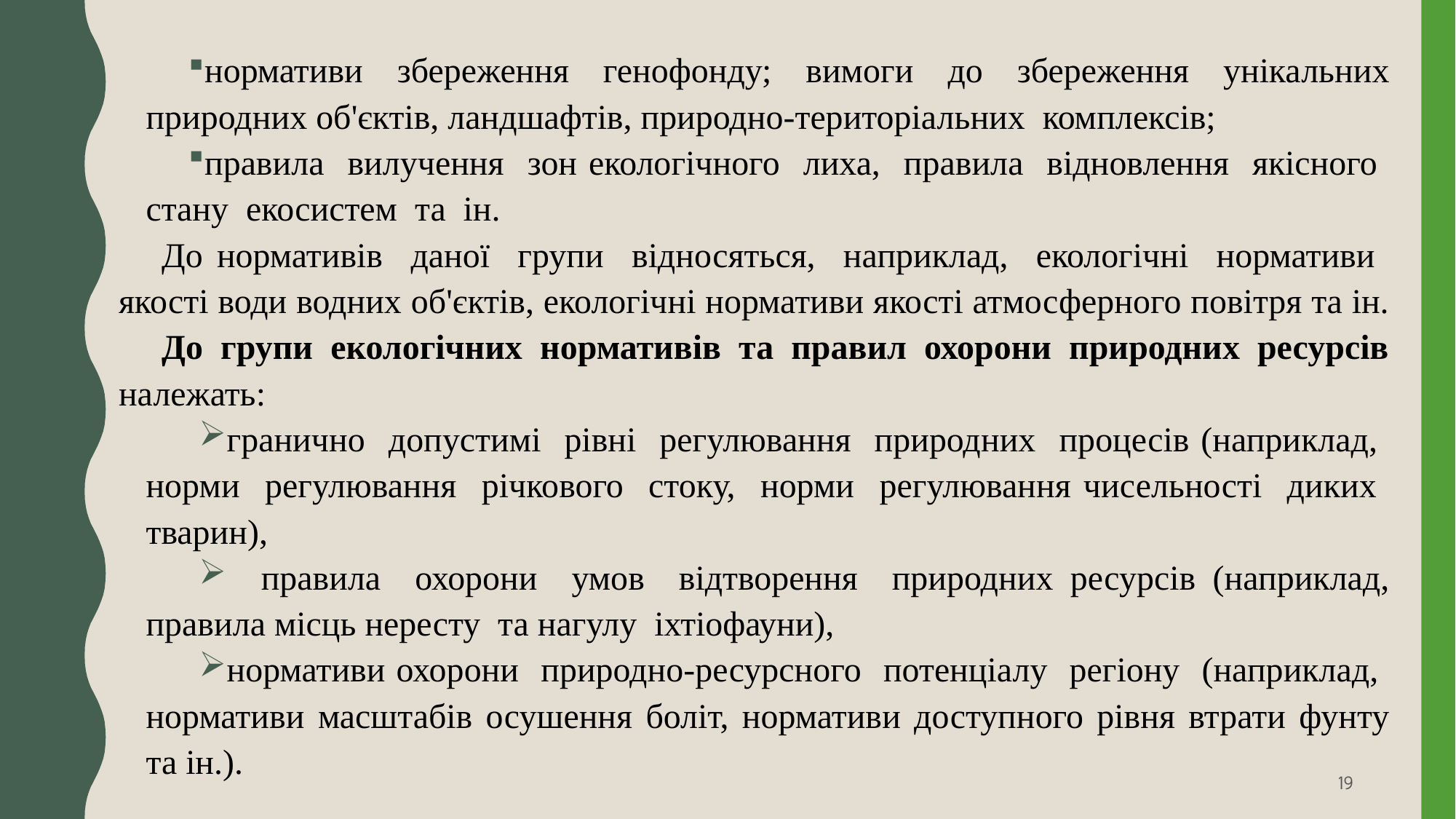

нормативи збереження генофонду; вимоги до збереження унікальних природних об'єктів, ландшафтів, природно-територіальних  комплексів;
правила  вилучення  зон екологічного  лиха,  правила  відновлення  якісного  стану  екосистем  та  ін.
До нормативів  даної  групи  відносяться,  наприклад,  екологічні  нормативи  якості води водних об'єктів, екологічні нормативи якості атмосферного повітря та ін.
До  групи  екологічних  нормативів  та  правил  охорони  природних  ресурсів належать:
гранично  допустимі  рівні  регулювання  природних  процесів (наприклад,  норми  регулювання  річкового  стоку,  норми  регулювання чисельності  диких  тварин),
  правила  охорони  умов  відтворення  природних ресурсів (наприклад, правила місць нересту  та нагулу  іхтіофауни),
нормативи охорони  природно-ресурсного  потенціалу  регіону  (наприклад,  нормативи масштабів осушення боліт, нормативи доступного рівня втрати фунту та ін.).
19